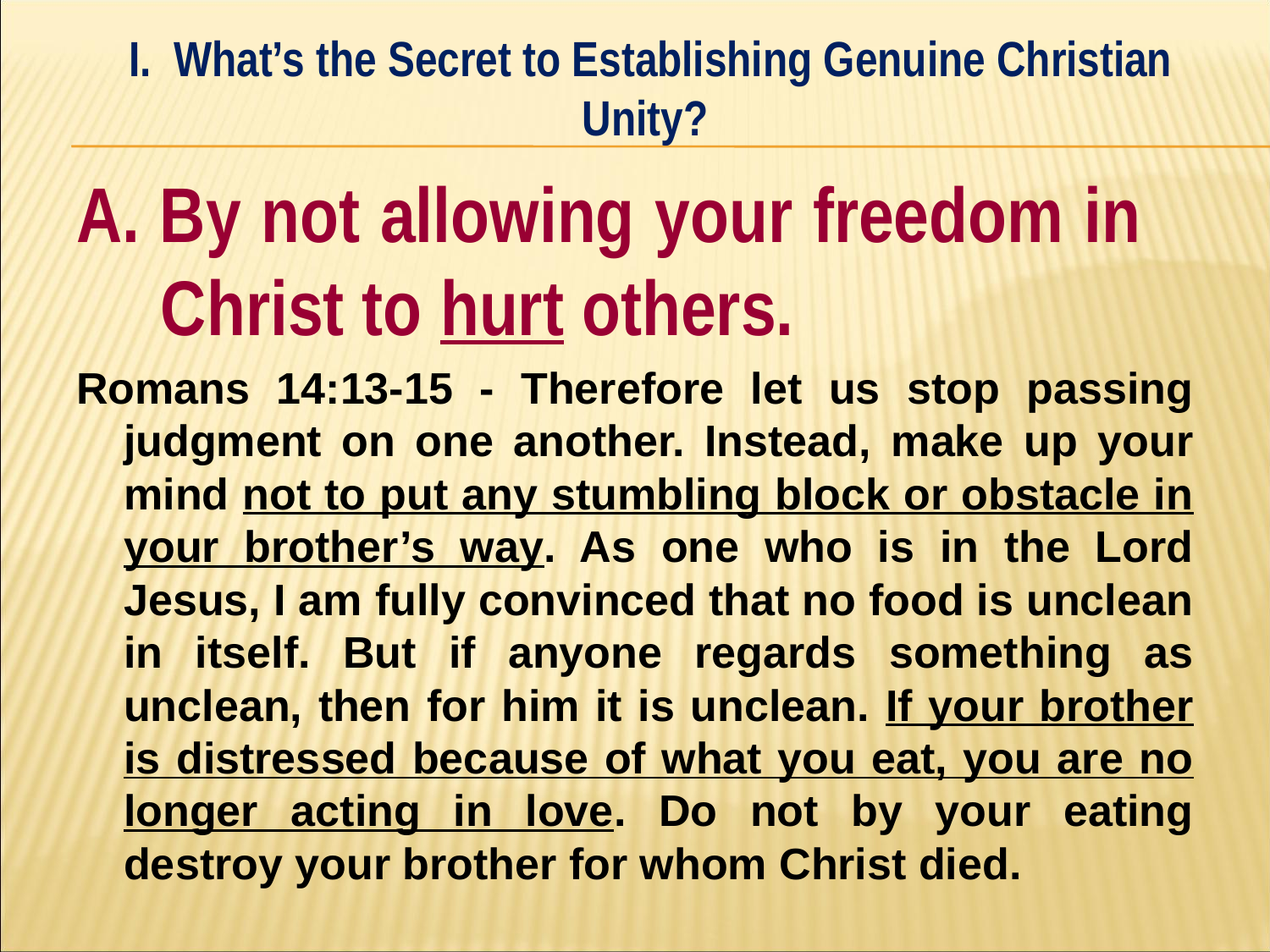

I.  What’s the Secret to Establishing Genuine Christian Unity?
#
A. By not allowing your freedom in 	Christ to hurt others.
Romans 14:13-15 - Therefore let us stop passing judgment on one another. Instead, make up your mind not to put any stumbling block or obstacle in your brother’s way. As one who is in the Lord Jesus, I am fully convinced that no food is unclean in itself. But if anyone regards something as unclean, then for him it is unclean. If your brother is distressed because of what you eat, you are no longer acting in love. Do not by your eating destroy your brother for whom Christ died.